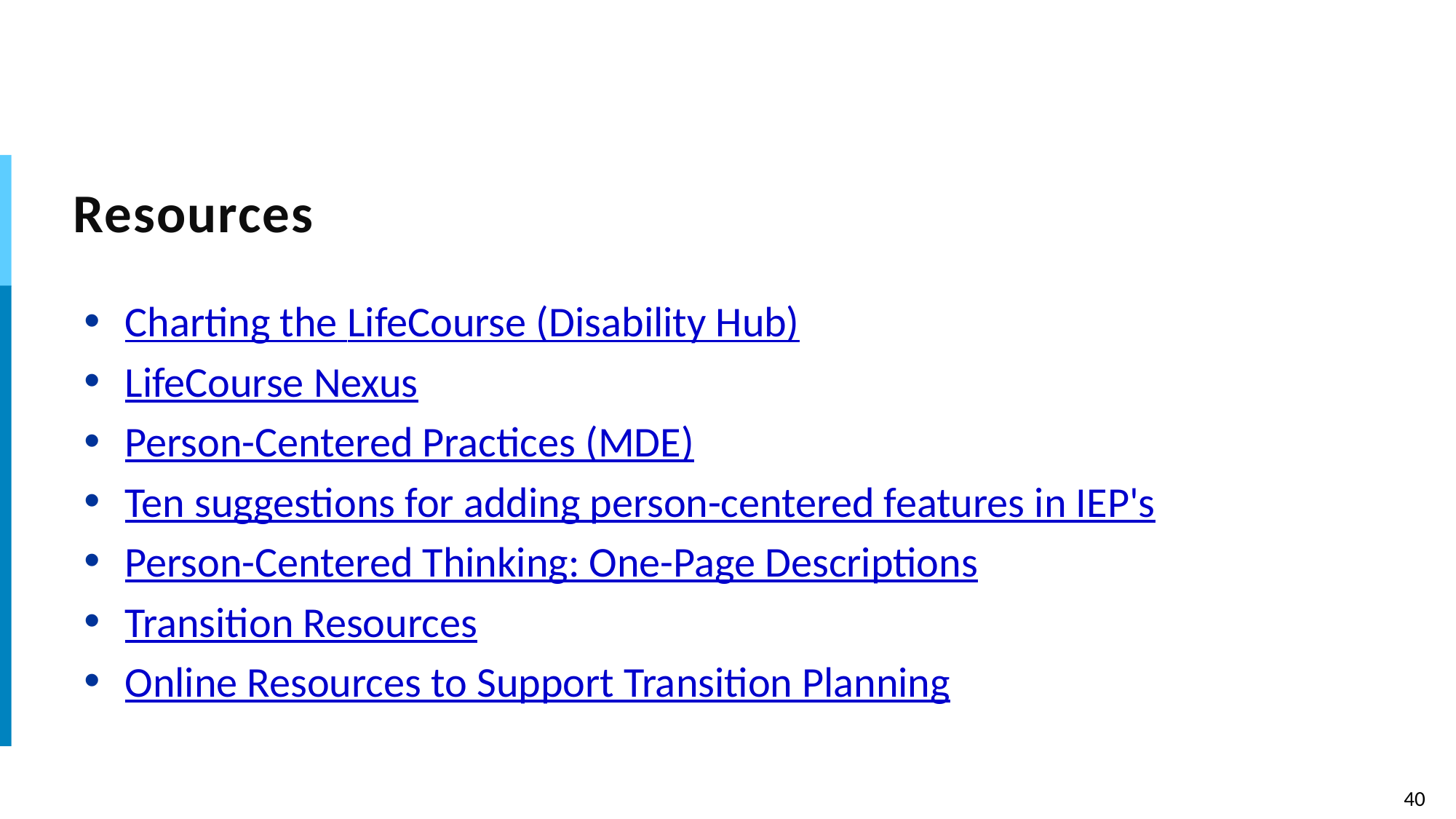

# Resources
Charting the LifeCourse (Disability Hub)
LifeCourse Nexus
Person-Centered Practices (MDE)
Ten suggestions for adding person-centered features in IEP's
Person-Centered Thinking: One-Page Descriptions
Transition Resources
Online Resources to Support Transition Planning